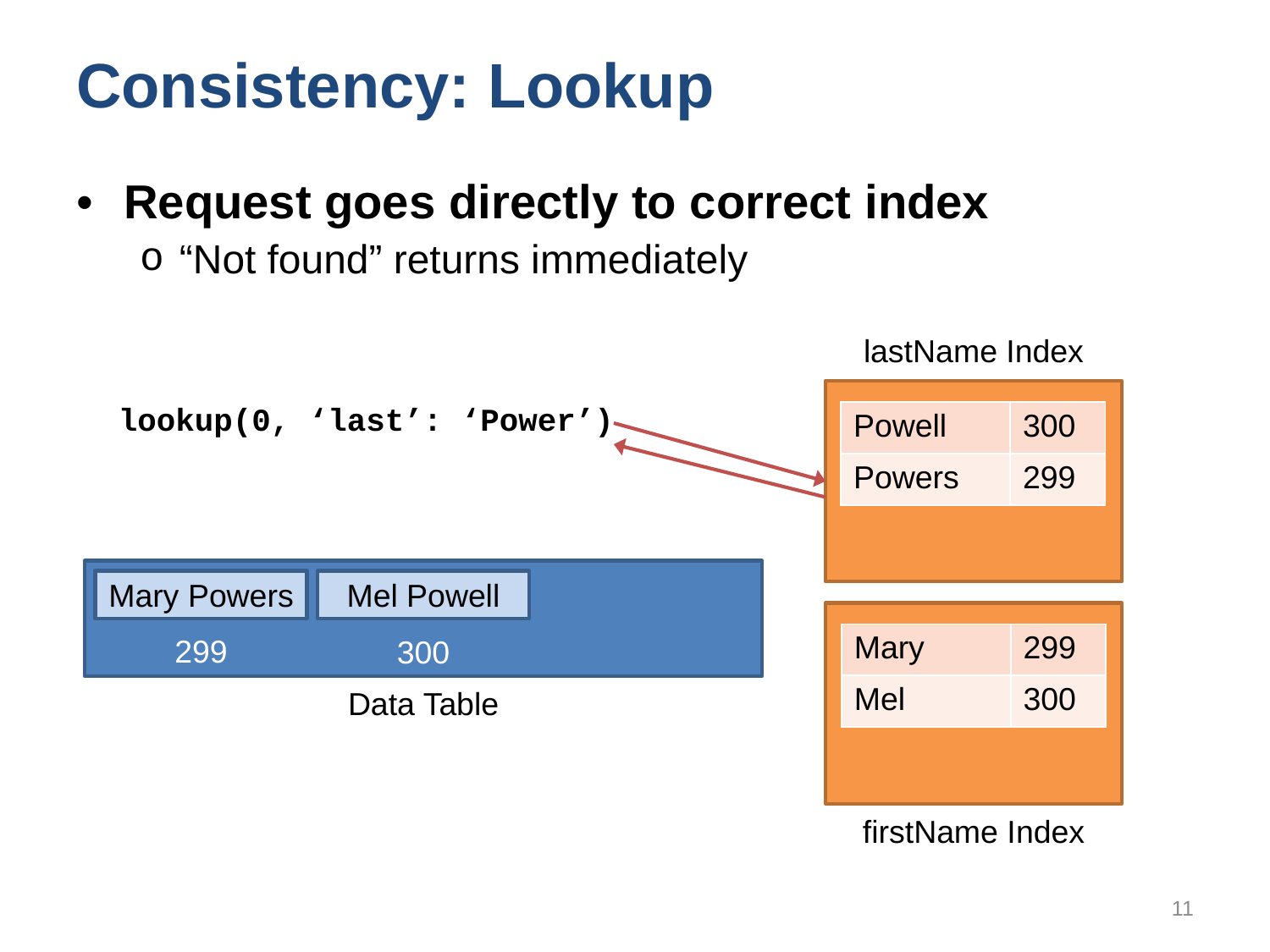

# Consistency: Lookup
Request goes directly to correct index
“Not found” returns immediately
lastName Index

lookup(0, ‘last’: ‘Power’)
| Powell | 300 |
| --- | --- |
| Powers | 299 |

Mary Powers
Mel Powell
299
300
Data Table

| Mary | 299 |
| --- | --- |
| Mel | 300 |
firstName Index
11